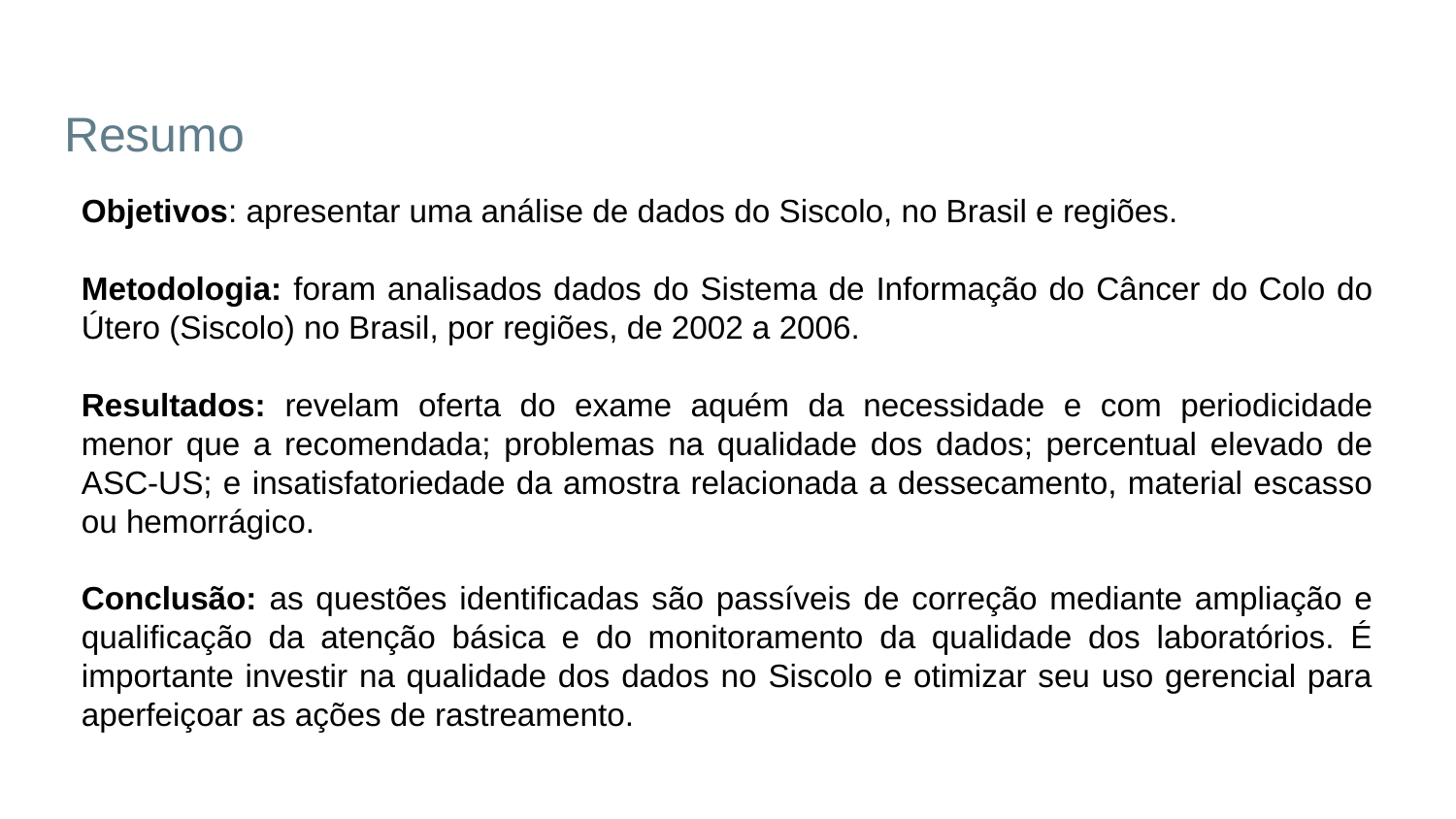

# Resumo
Objetivos: apresentar uma análise de dados do Siscolo, no Brasil e regiões.

Metodologia: foram analisados dados do Sistema de Informação do Câncer do Colo do Útero (Siscolo) no Brasil, por regiões, de 2002 a 2006.

Resultados: revelam oferta do exame aquém da necessidade e com periodicidade menor que a recomendada; problemas na qualidade dos dados; percentual elevado de ASC-US; e insatisfatoriedade da amostra relacionada a dessecamento, material escasso ou hemorrágico.

Conclusão: as questões identificadas são passíveis de correção mediante ampliação e qualificação da atenção básica e do monitoramento da qualidade dos laboratórios. É importante investir na qualidade dos dados no Siscolo e otimizar seu uso gerencial para aperfeiçoar as ações de rastreamento.